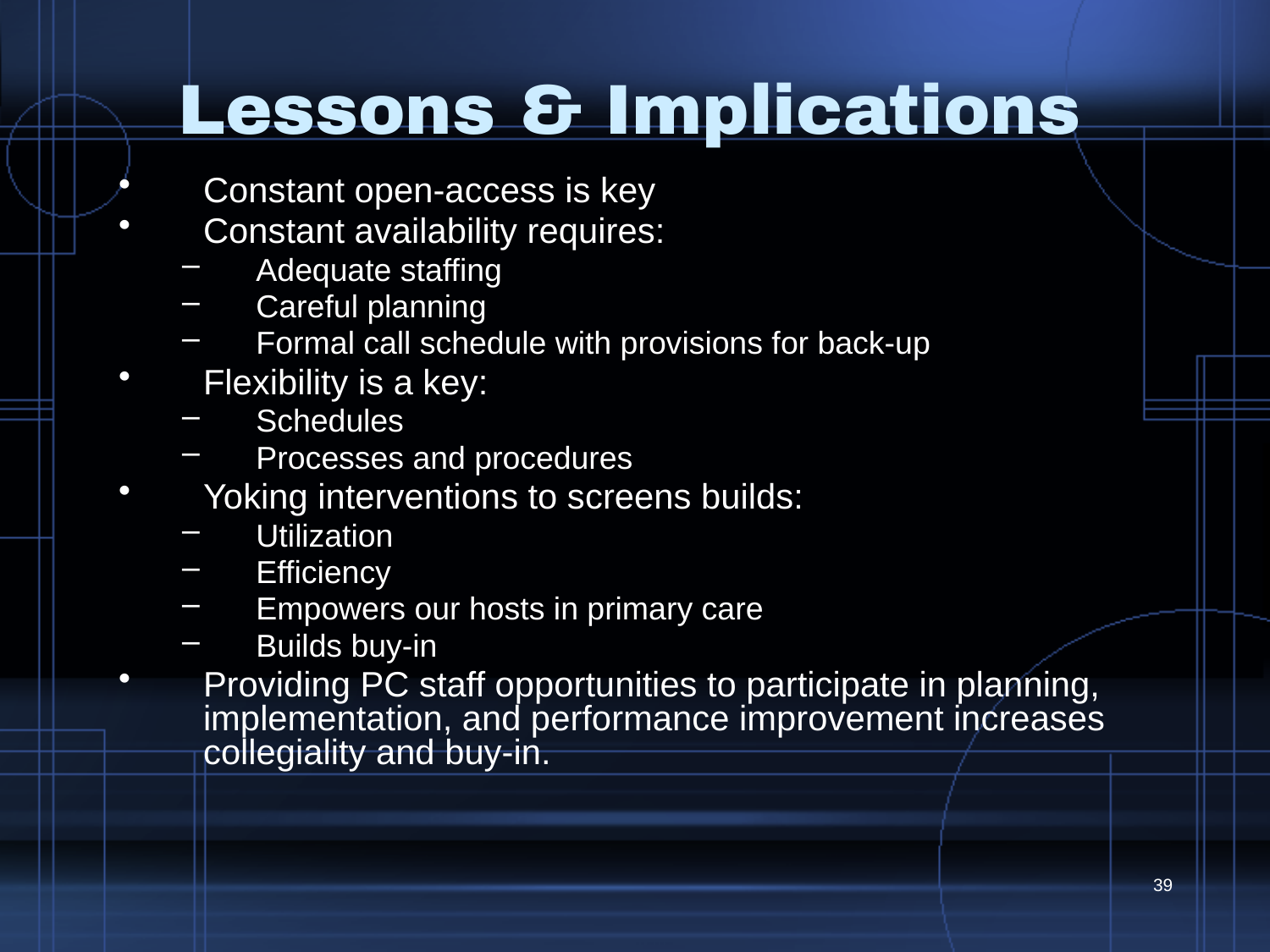

# Lessons & Implications
Constant open-access is key
Constant availability requires:
Adequate staffing
Careful planning
Formal call schedule with provisions for back-up
Flexibility is a key:
Schedules
Processes and procedures
Yoking interventions to screens builds:
Utilization
Efficiency
Empowers our hosts in primary care
Builds buy-in
Providing PC staff opportunities to participate in planning, implementation, and performance improvement increases collegiality and buy-in.
39